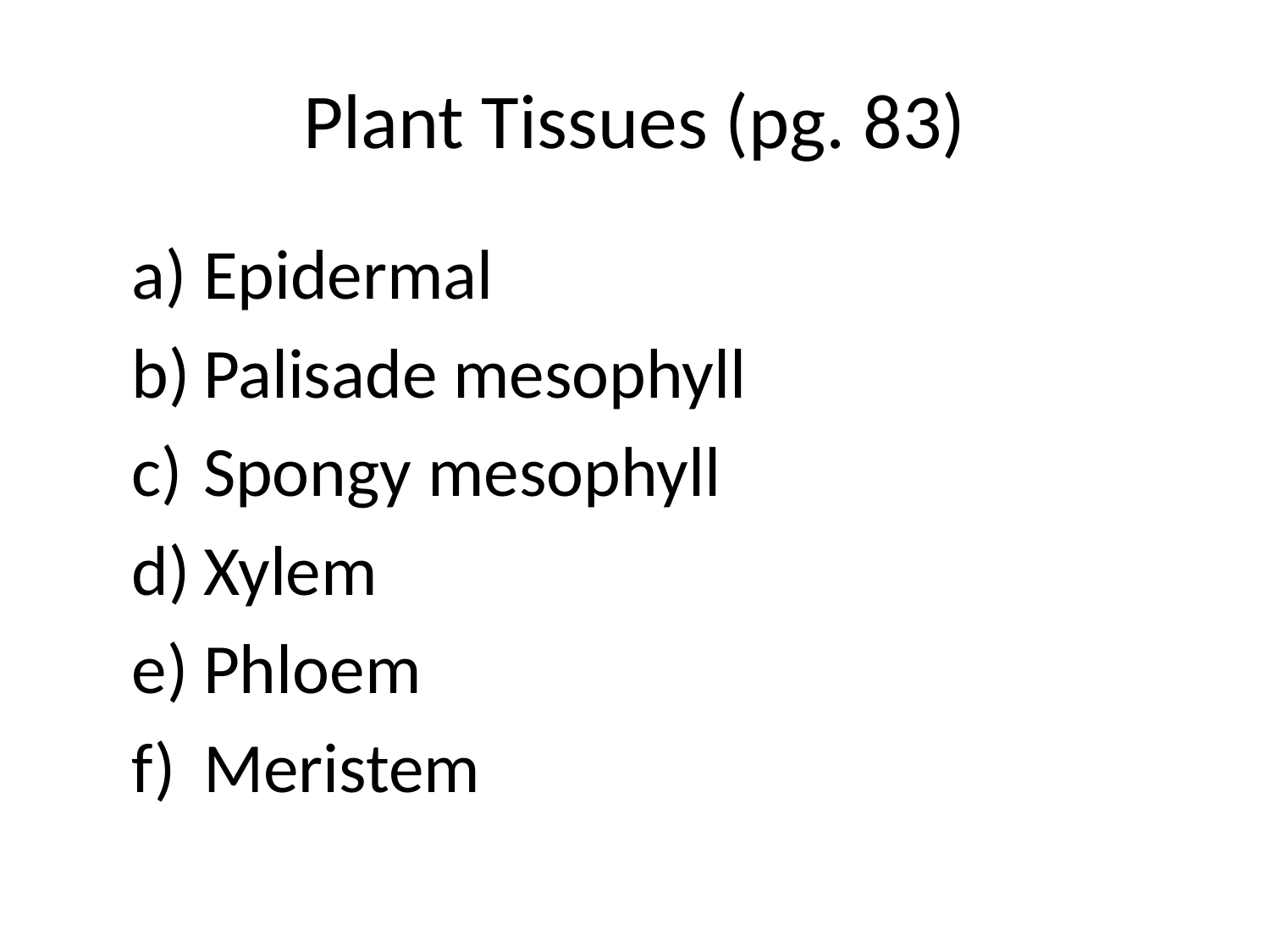

# Plant Tissues (pg. 83)
Epidermal
Palisade mesophyll
Spongy mesophyll
Xylem
Phloem
Meristem